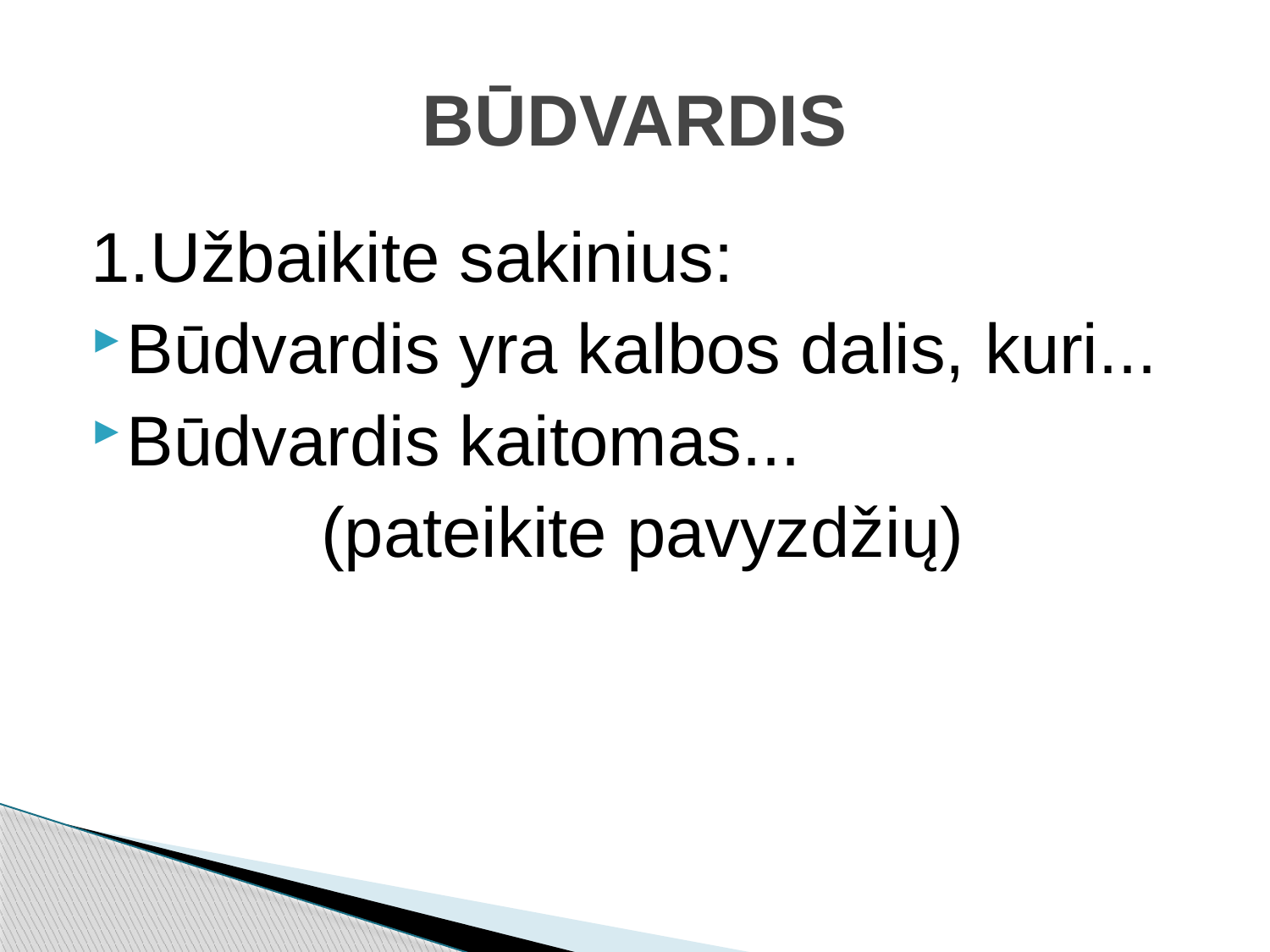

# BŪDVARDIS
1.Užbaikite sakinius:
Būdvardis yra kalbos dalis, kuri...
Būdvardis kaitomas...
(pateikite pavyzdžių)